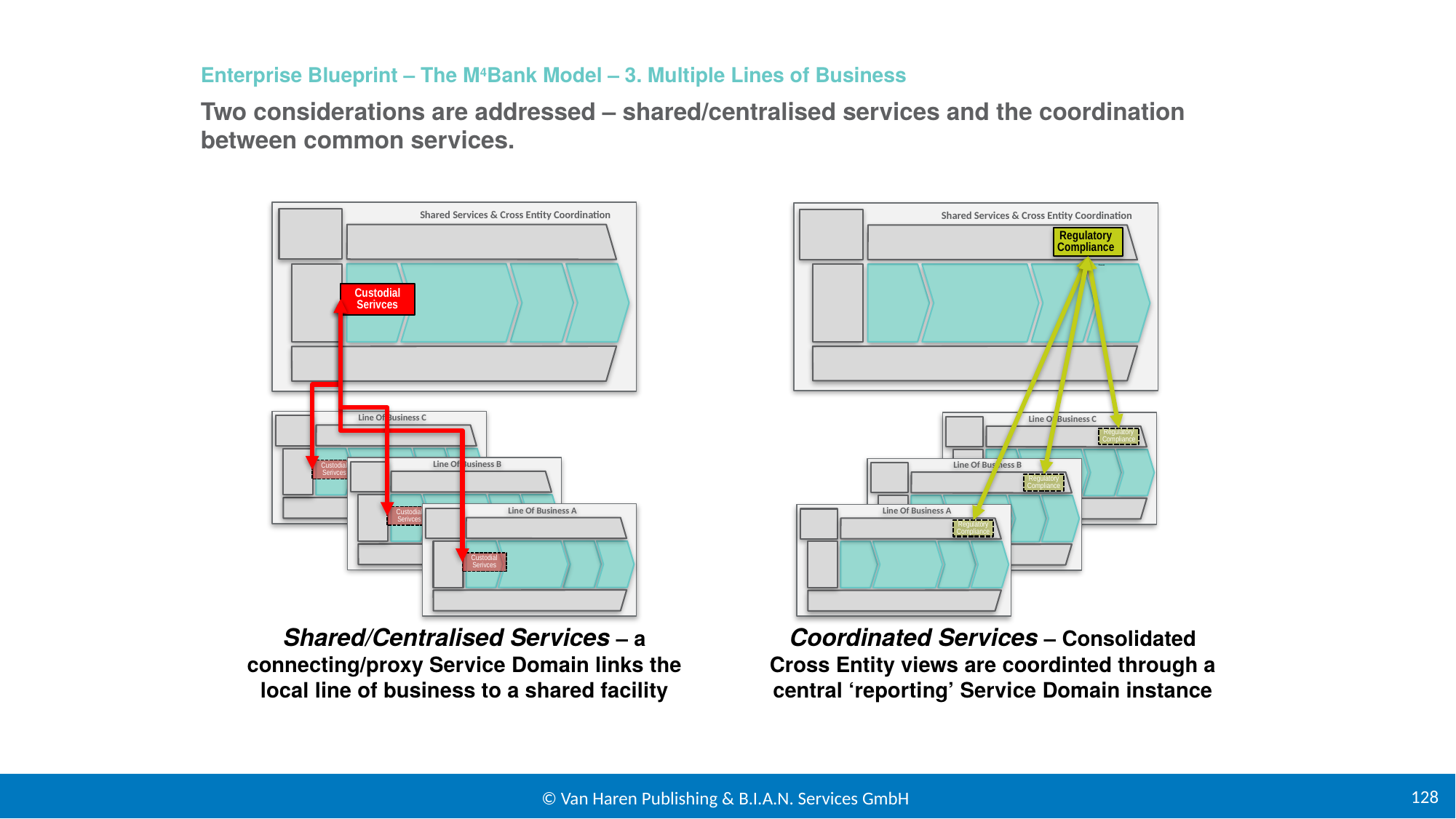

Enterprise Blueprint – The M4Bank Model – 3. Multiple Lines of Business
Two considerations are addressed – shared/centralised services and the coordination between common services.
Shared Services & Cross Entity Coordination
Shared Services & Cross Entity Coordination

Regulatory Compliance

Channels
Custodial Serivces

Line Of Business C

Line Of Business C

Regulatory Compliance

Line Of Business B

Line Of Business B
Custodial Serivces

Regulatory Compliance

Line Of Business A

Line Of Business A
Custodial Serivces

Regulatory Compliance

Custodial Serivces

Shared/Centralised Services – a connecting/proxy Service Domain links the local line of business to a shared facility
Coordinated Services – Consolidated Cross Entity views are coordinted through a central ‘reporting’ Service Domain instance